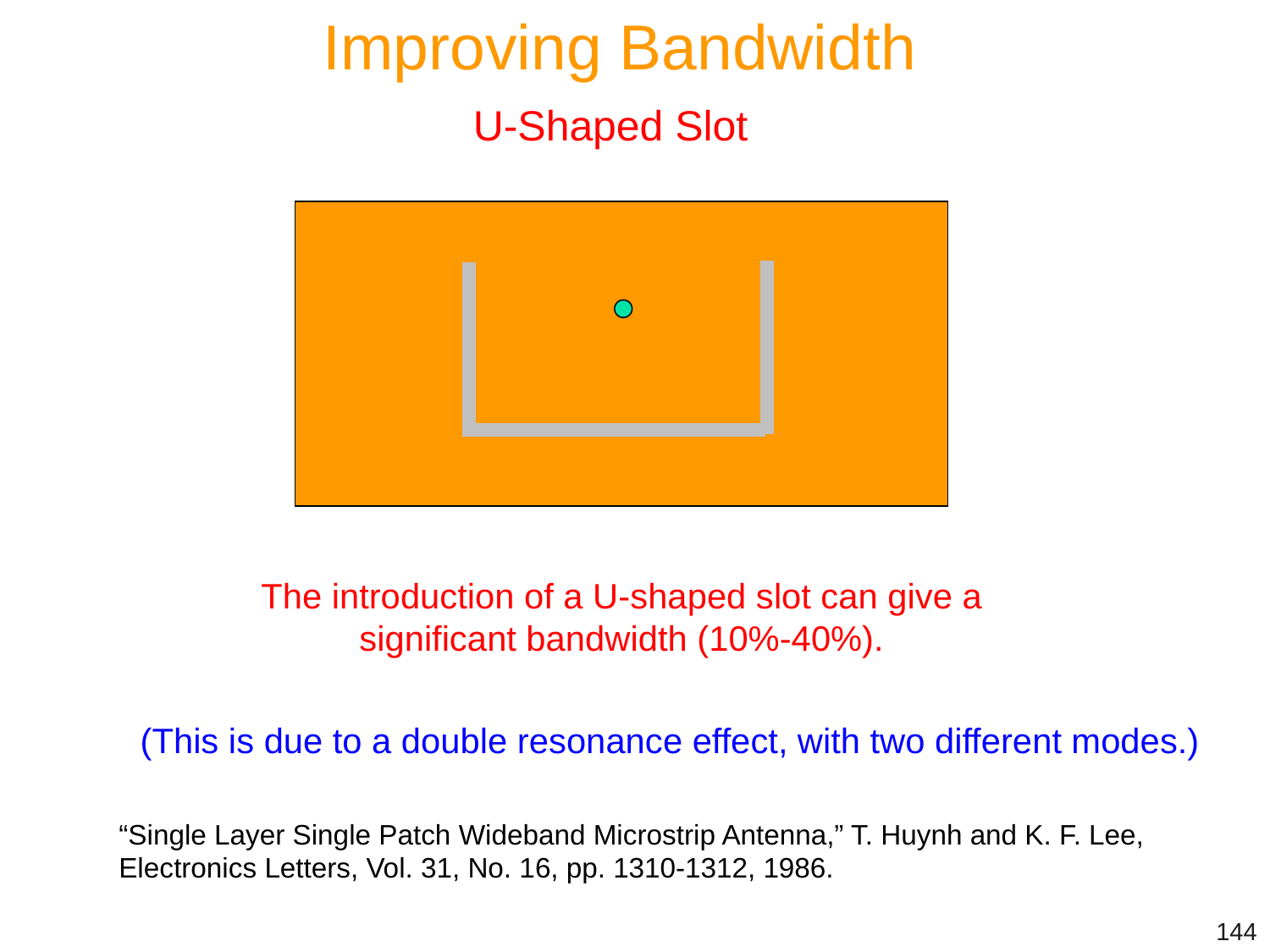

Improving Bandwidth
U-Shaped Slot

The introduction of a U-shaped slot can give a significant bandwidth (10%-40%).
(This is due to a double resonance effect, with two different modes.)
“Single Layer Single Patch Wideband Microstrip Antenna,” T. Huynh and K. F. Lee, Electronics Letters, Vol. 31, No. 16, pp. 1310-1312, 1986.
144